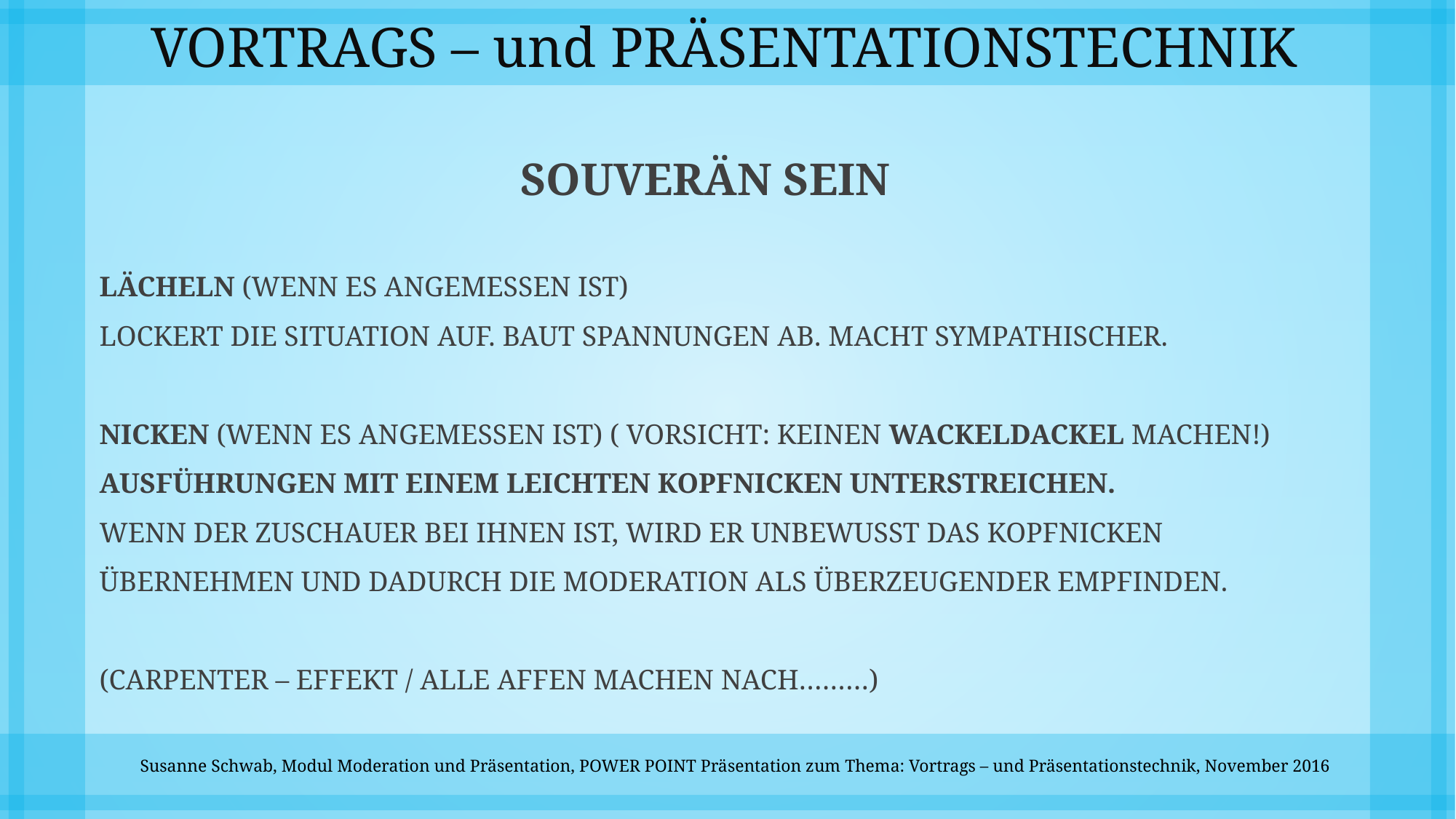

# VORTRAGS – und PRÄSENTATIONSTECHNIK
SOUVERÄN SEIN

LÄCHELN (wenn es angemessen ist)
Lockert die Situation auf. Baut Spannungen ab. Macht sympathischer.

NICKEN (wenn es angemessen ist) ( VORSICHT: KEINEN WACKELDACKEL machen!)
Ausführungen mit einem leichten Kopfnicken unterstreichen.
Wenn der Zuschauer bei Ihnen ist, wird er unbewusst das Kopfnicken übernehmen und dadurch die Moderation als überzeugender empfinden.

(CARPENTER – Effekt / Alle Affen machen nach………)

Susanne Schwab, Modul Moderation und Präsentation, POWER POINT Präsentation zum Thema: Vortrags – und Präsentationstechnik, November 2016